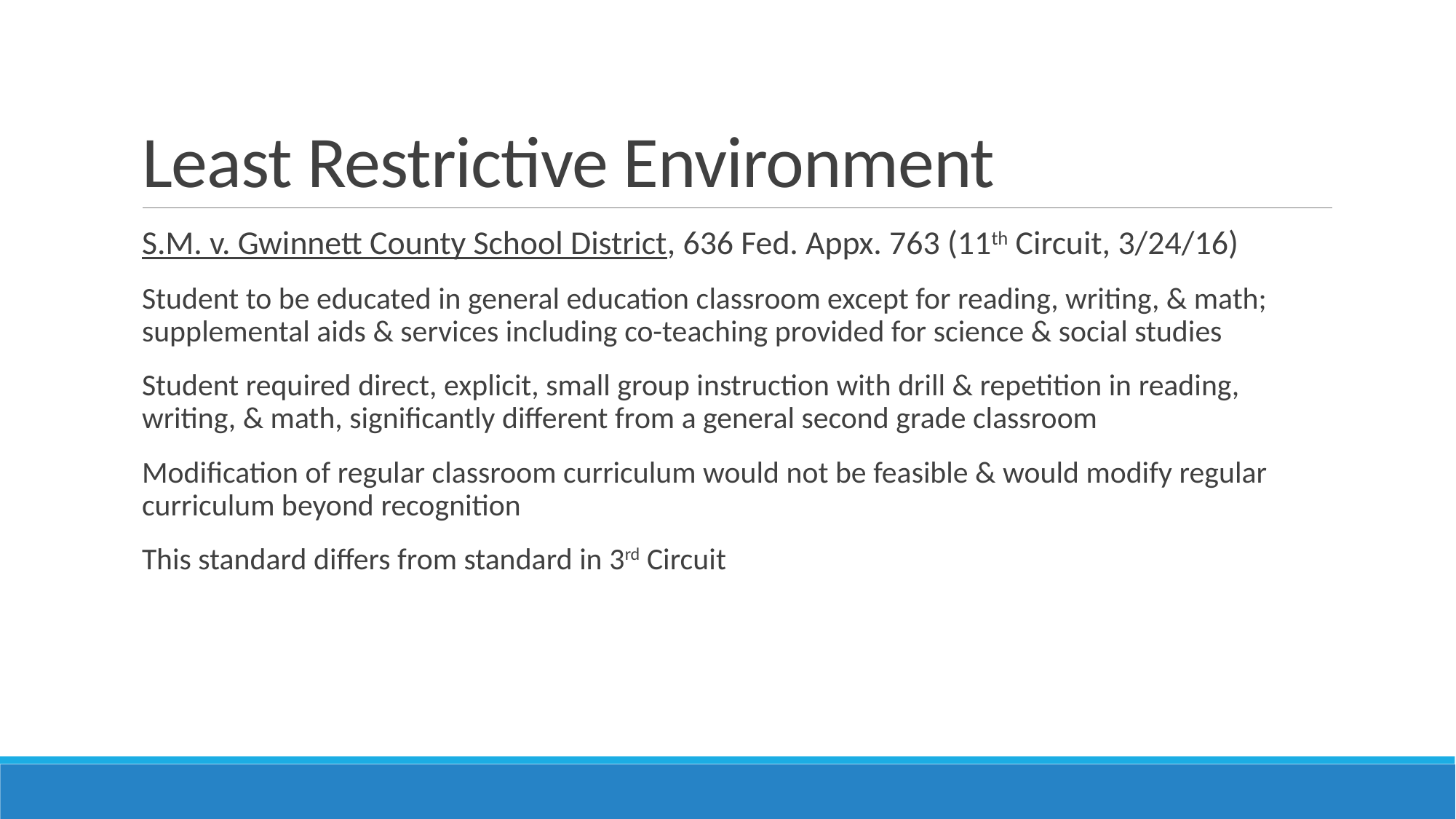

# Least Restrictive Environment
S.M. v. Gwinnett County School District, 636 Fed. Appx. 763 (11th Circuit, 3/24/16)
Student to be educated in general education classroom except for reading, writing, & math; supplemental aids & services including co-teaching provided for science & social studies
Student required direct, explicit, small group instruction with drill & repetition in reading, writing, & math, significantly different from a general second grade classroom
Modification of regular classroom curriculum would not be feasible & would modify regular curriculum beyond recognition
This standard differs from standard in 3rd Circuit